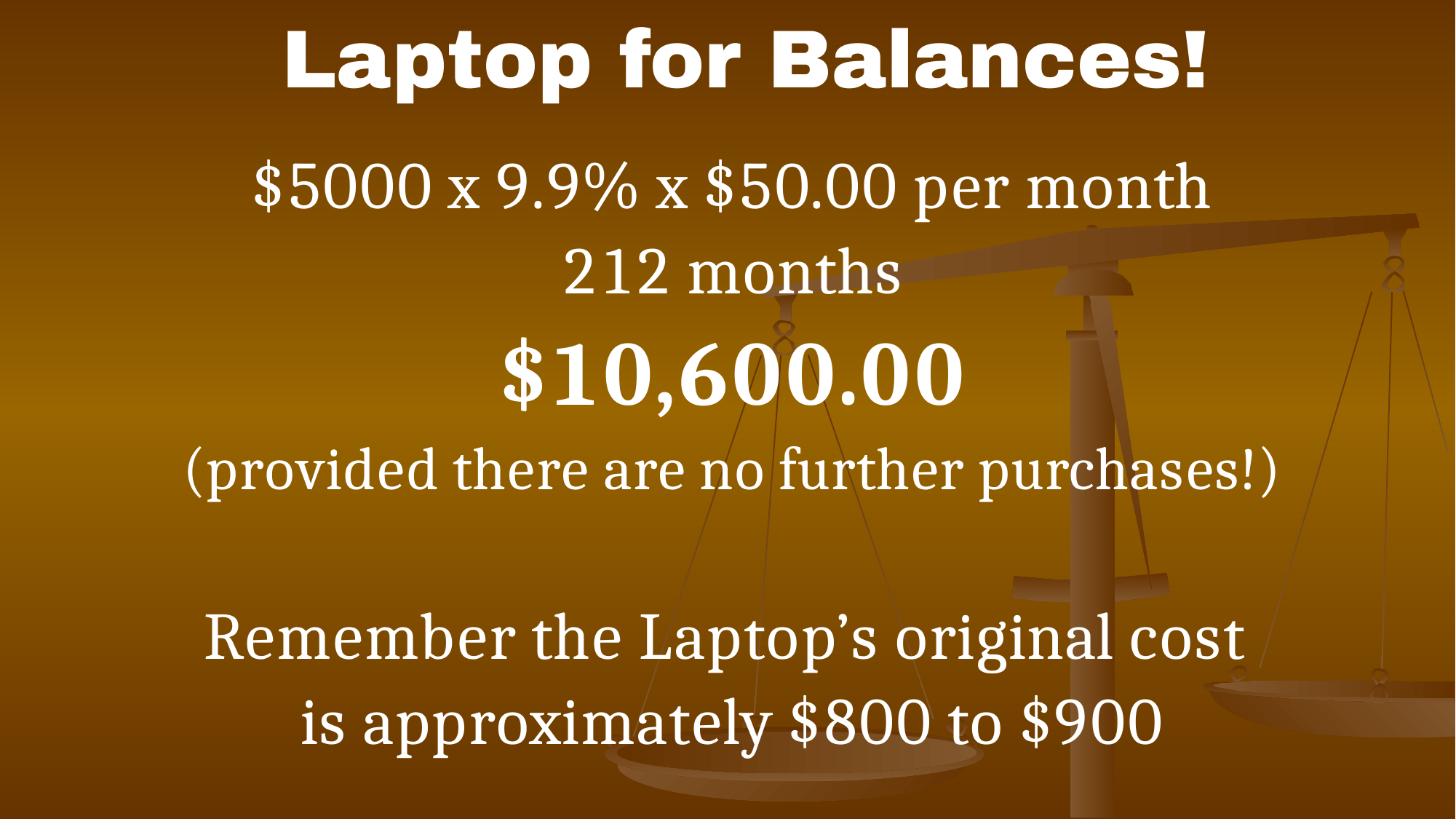

# Laptop for Balances!
$5000 x 9.9% x $50.00 per month
212 months
$10,600.00
(provided there are no further purchases!)

Remember the Laptop’s original cost
is approximately $800 to $900